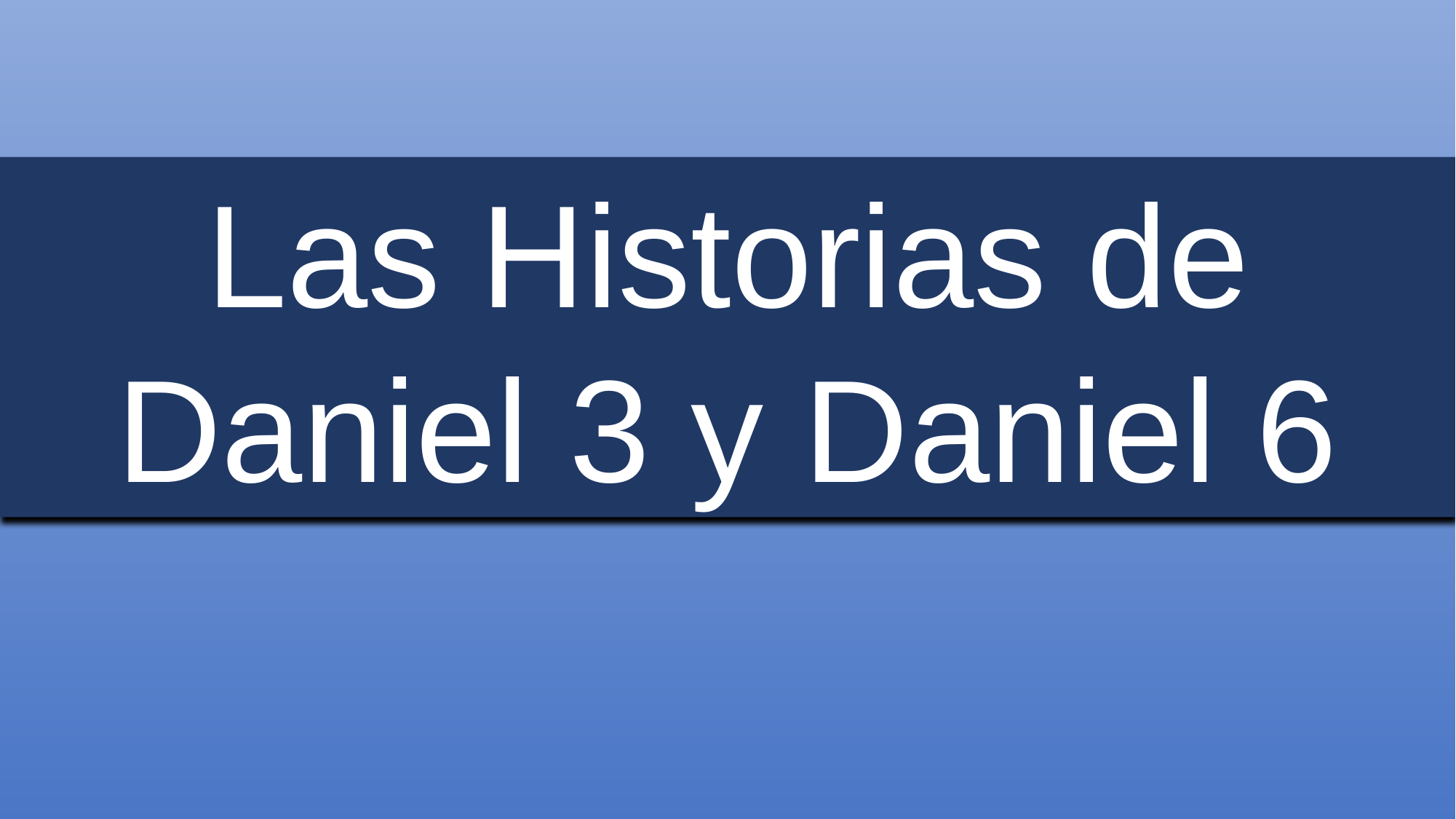

Las Historias de Daniel 3 y Daniel 6